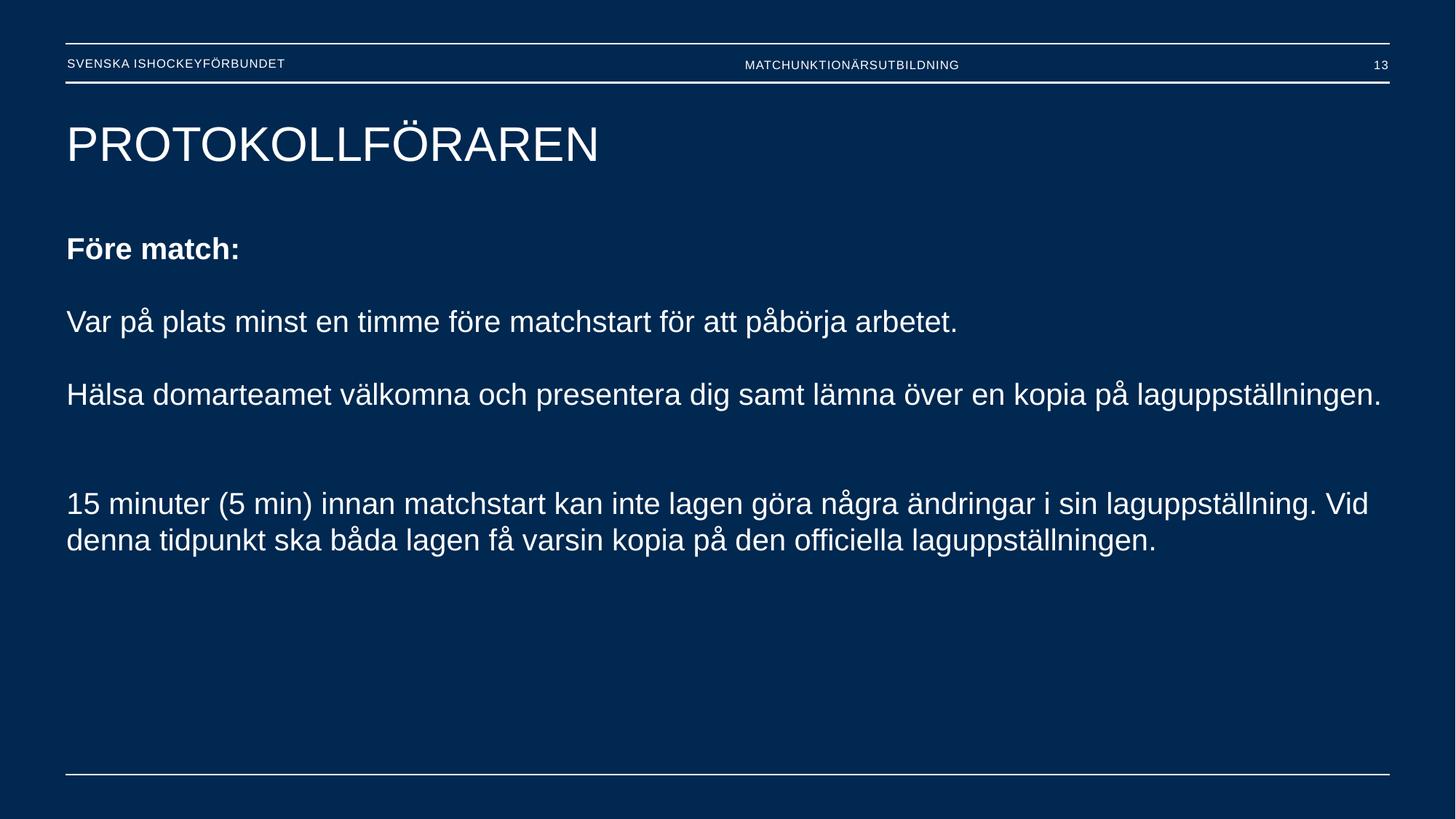

Matchunktionärsutbildning
13
# PROTOKOLLFÖRAREN Före match: Var på plats minst en timme före matchstart för att påbörja arbetet. Hälsa domarteamet välkomna och presentera dig samt lämna över en kopia på laguppställningen. 15 minuter (5 min) innan matchstart kan inte lagen göra några ändringar i sin laguppställning. Vid denna tidpunkt ska båda lagen få varsin kopia på den officiella laguppställningen.